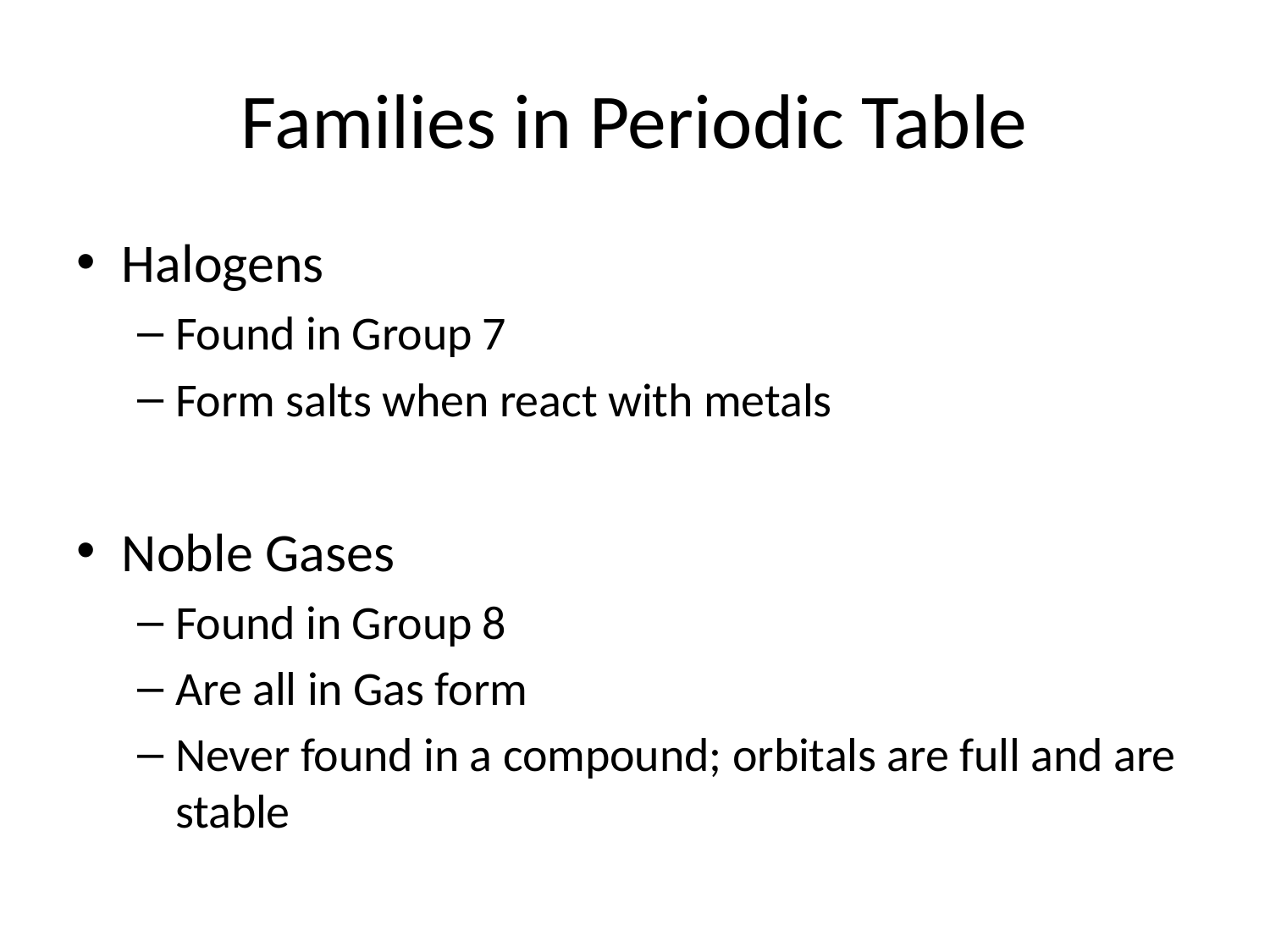

# Families in Periodic Table
Halogens
Found in Group 7
Form salts when react with metals

Noble Gases
Found in Group 8
Are all in Gas form
Never found in a compound; orbitals are full and are stable